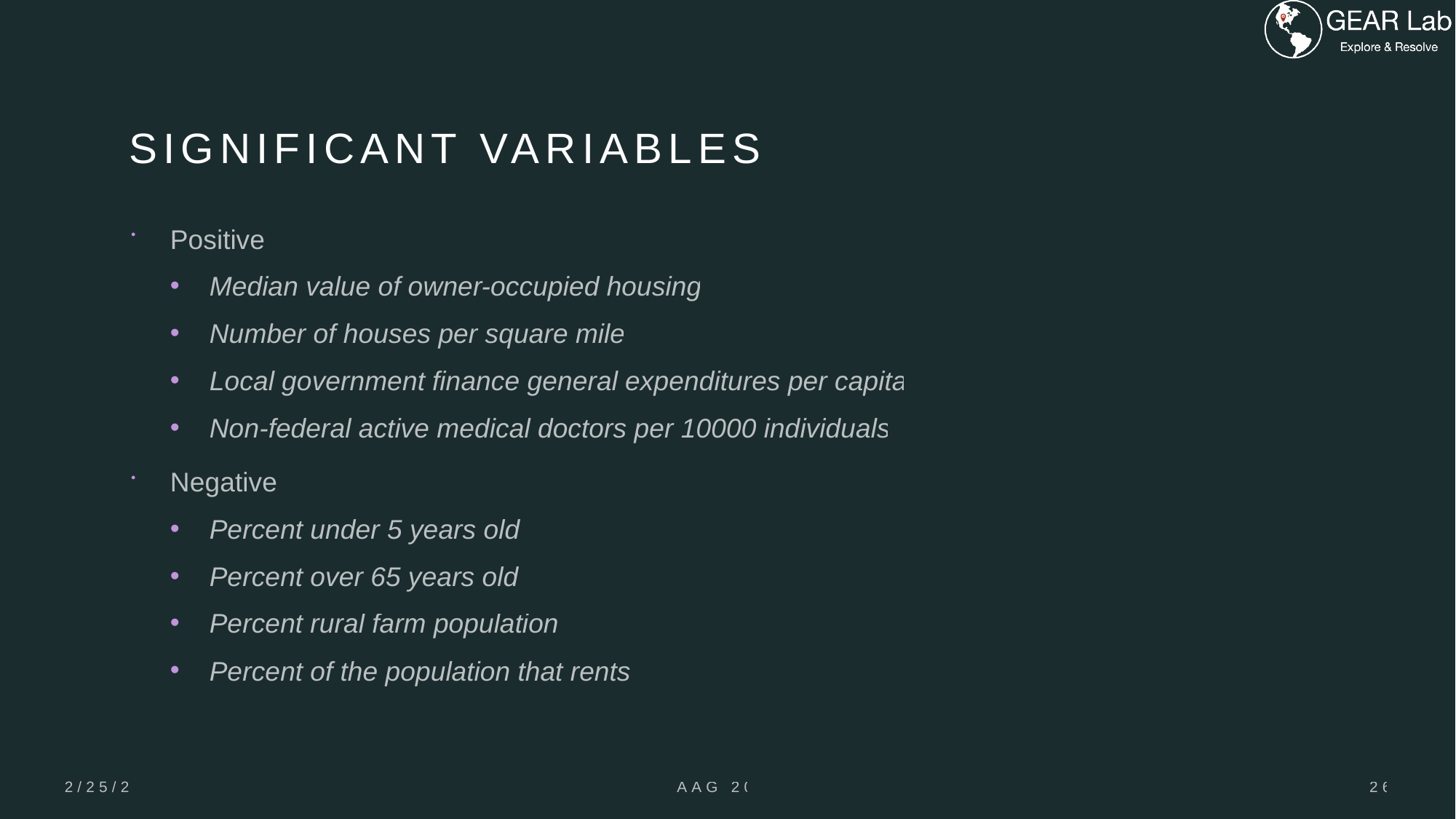

# Significant variables
Positive
Median value of owner-occupied housing
Number of houses per square mile
Local government finance general expenditures per capita
Non-federal active medical doctors per 10000 individuals
Negative
Percent under 5 years old
Percent over 65 years old
Percent rural farm population
Percent of the population that rents
2/25/2022
AAG 2022
26